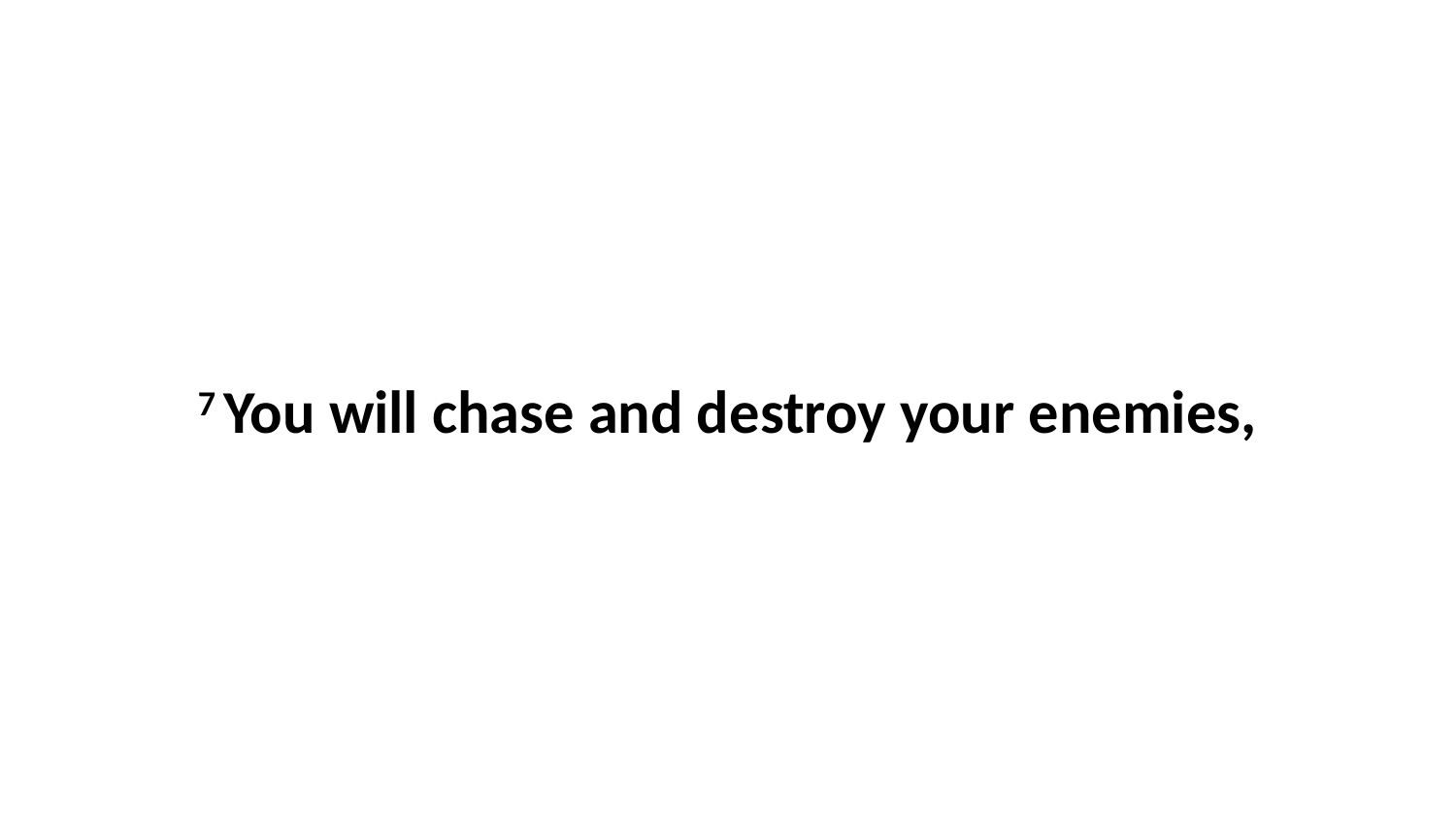

7 You will chase and destroy your enemies,